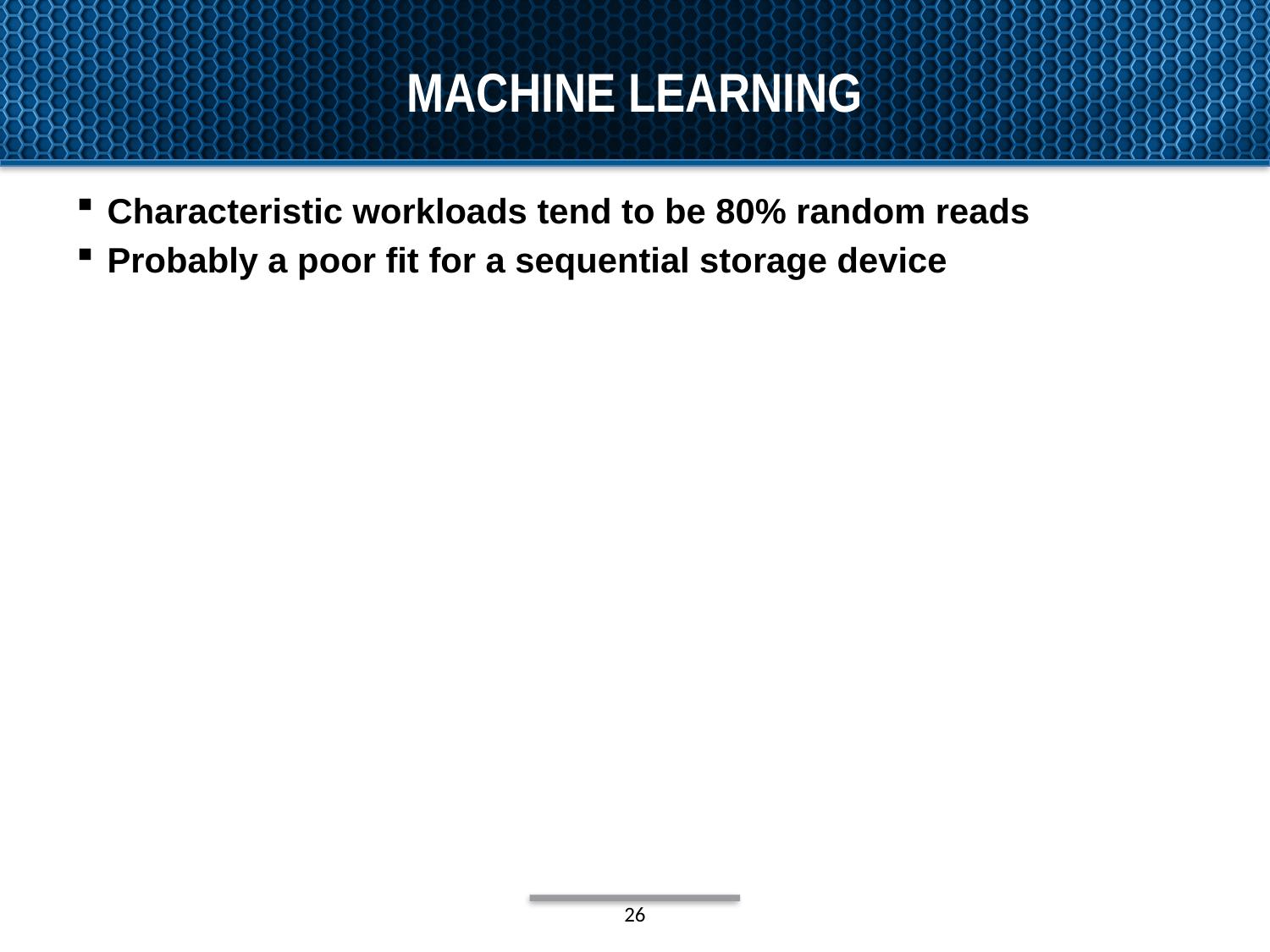

OpenFabrics Alliance Workshop 2018
# machine learning
Characteristic workloads tend to be 80% random reads
Probably a poor fit for a sequential storage device

26